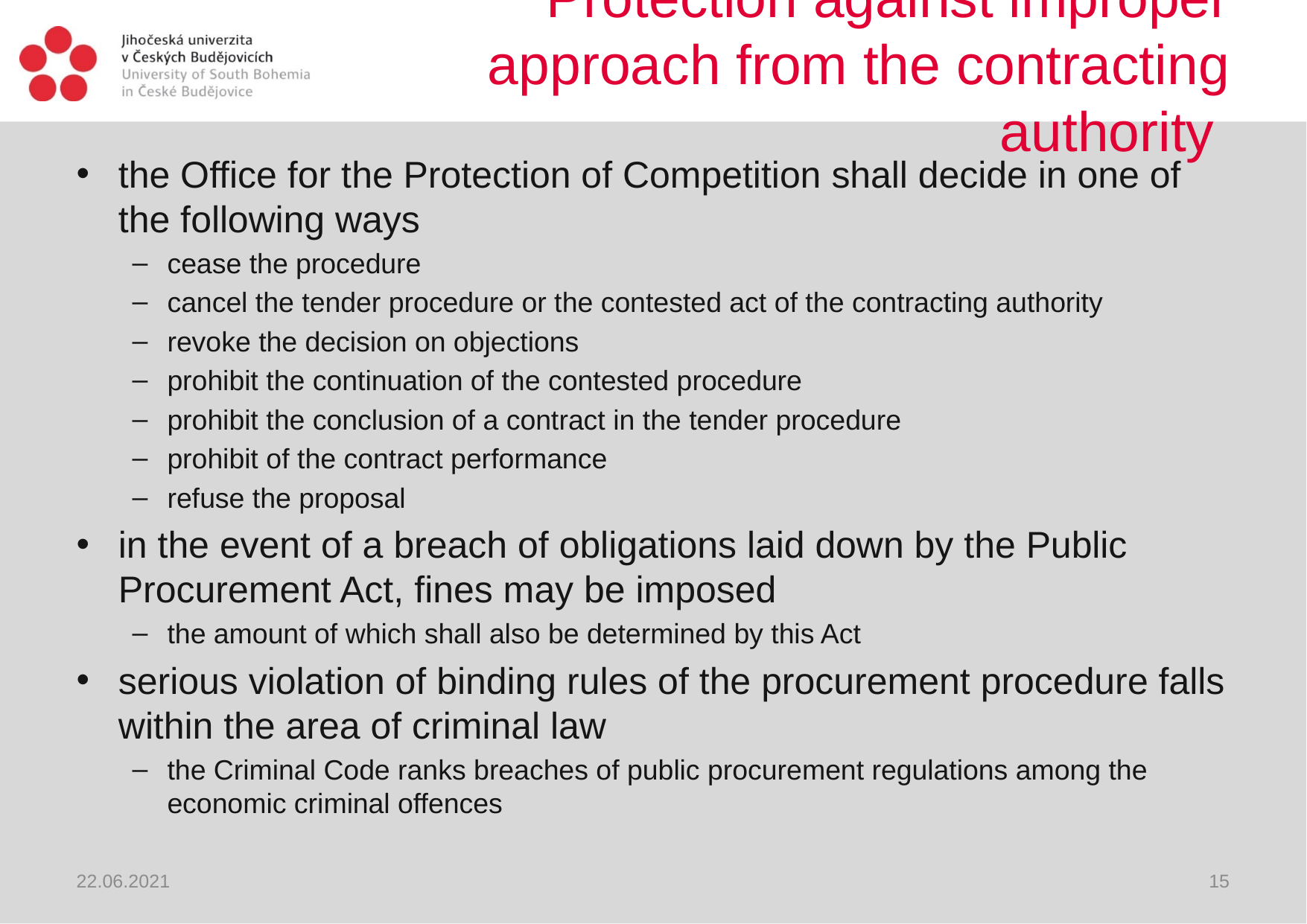

# Protection against improper approach from the contracting authority
the Office for the Protection of Competition shall decide in one of the following ways
cease the procedure
cancel the tender procedure or the contested act of the contracting authority
revoke the decision on objections
prohibit the continuation of the contested procedure
prohibit the conclusion of a contract in the tender procedure
prohibit of the contract performance
refuse the proposal
in the event of a breach of obligations laid down by the Public Procurement Act, fines may be imposed
the amount of which shall also be determined by this Act
serious violation of binding rules of the procurement procedure falls within the area of criminal law
the Criminal Code ranks breaches of public procurement regulations among the economic criminal offences

22.06.2021
15